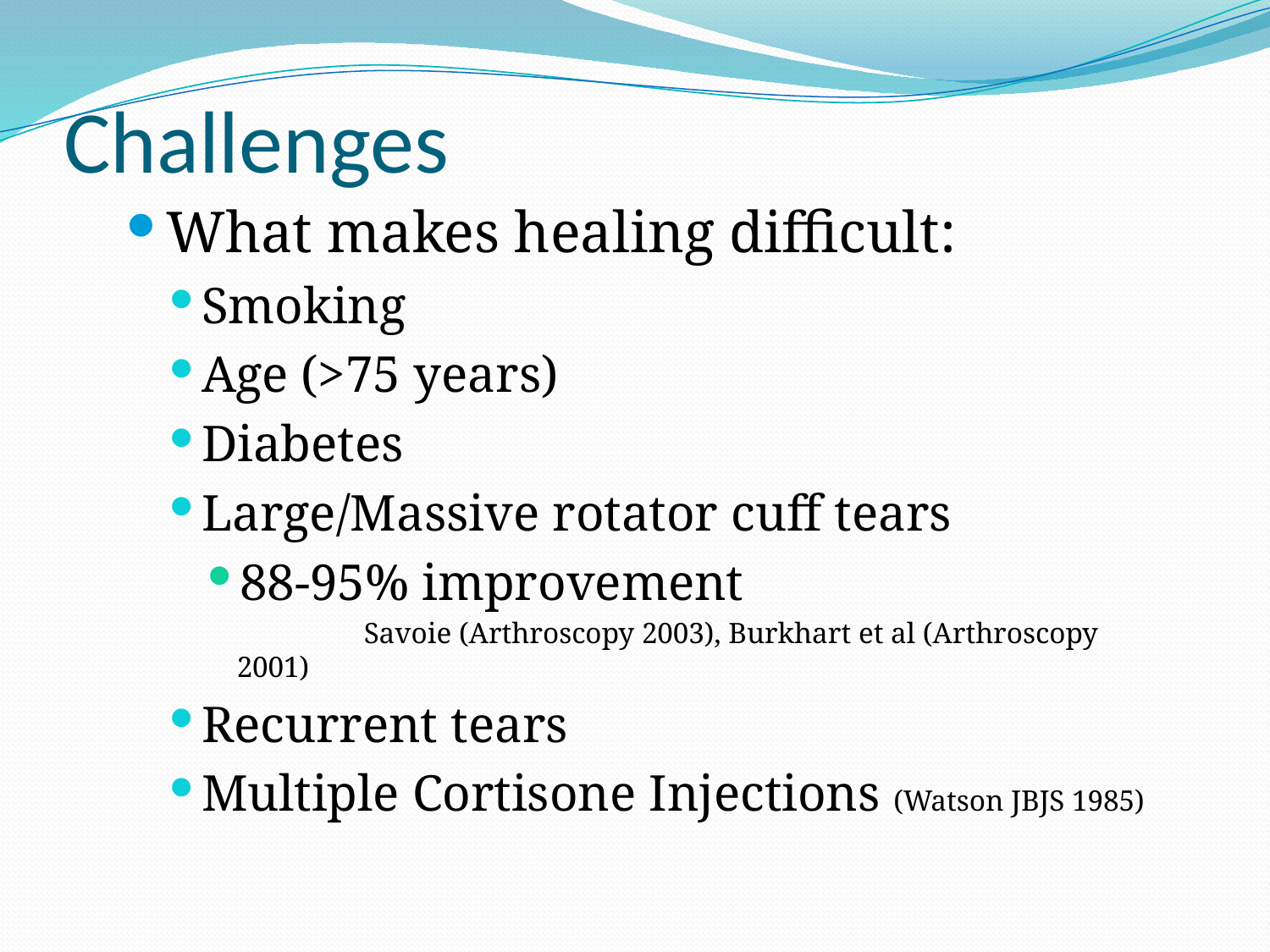

# Challenges
What makes healing difficult:
Smoking
Age (>75 years)
Diabetes
Large/Massive rotator cuff tears
88-95% improvement
		Savoie (Arthroscopy 2003), Burkhart et al (Arthroscopy 2001)
Recurrent tears
Multiple Cortisone Injections (Watson JBJS 1985)